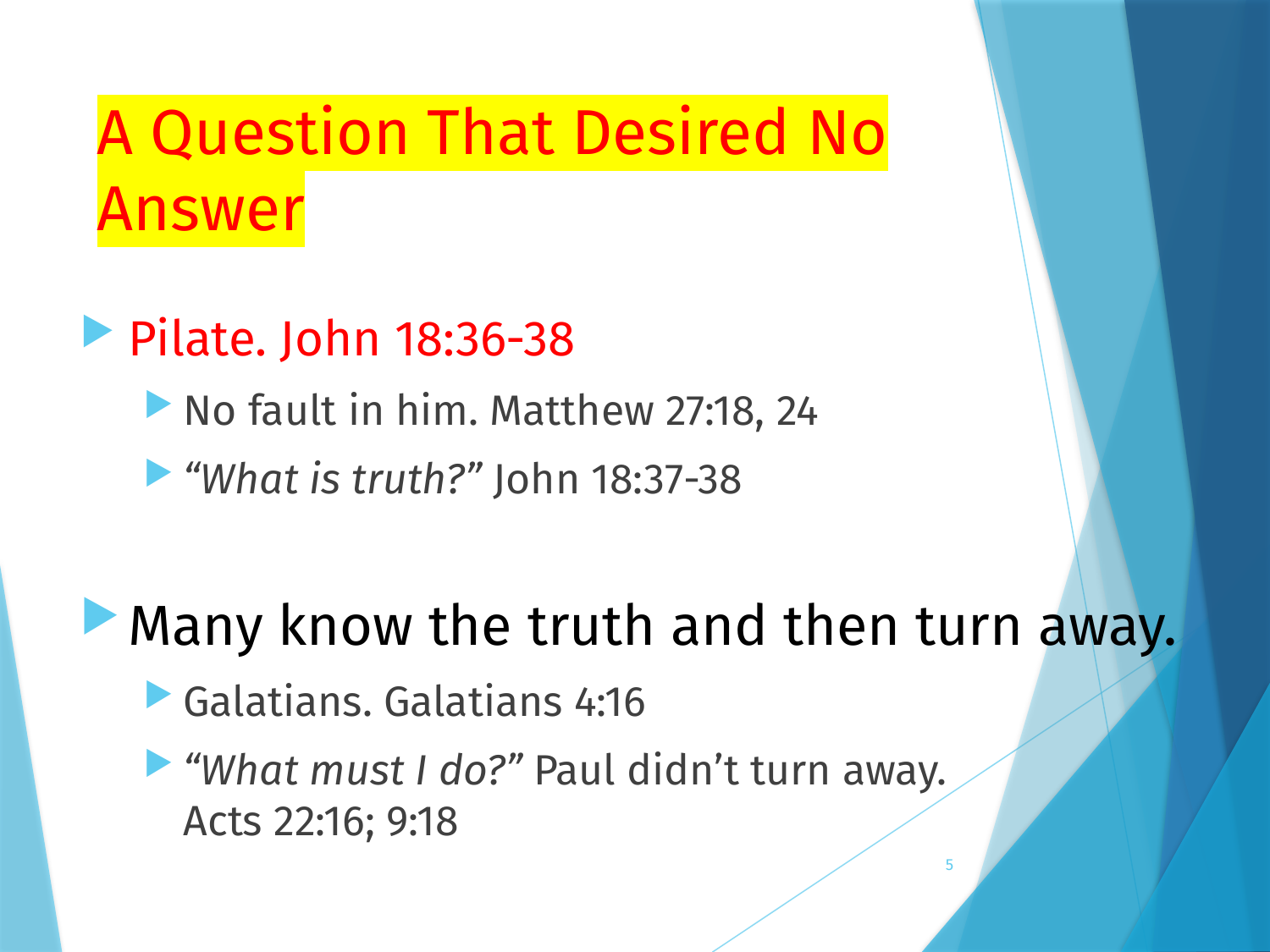

# A Question That Desired No Answer
Pilate. John 18:36-38
No fault in him. Matthew 27:18, 24
“What is truth?” John 18:37-38

Many know the truth and then turn away.
Galatians. Galatians 4:16
“What must I do?” Paul didn’t turn away.
Acts 22:16; 9:18
5